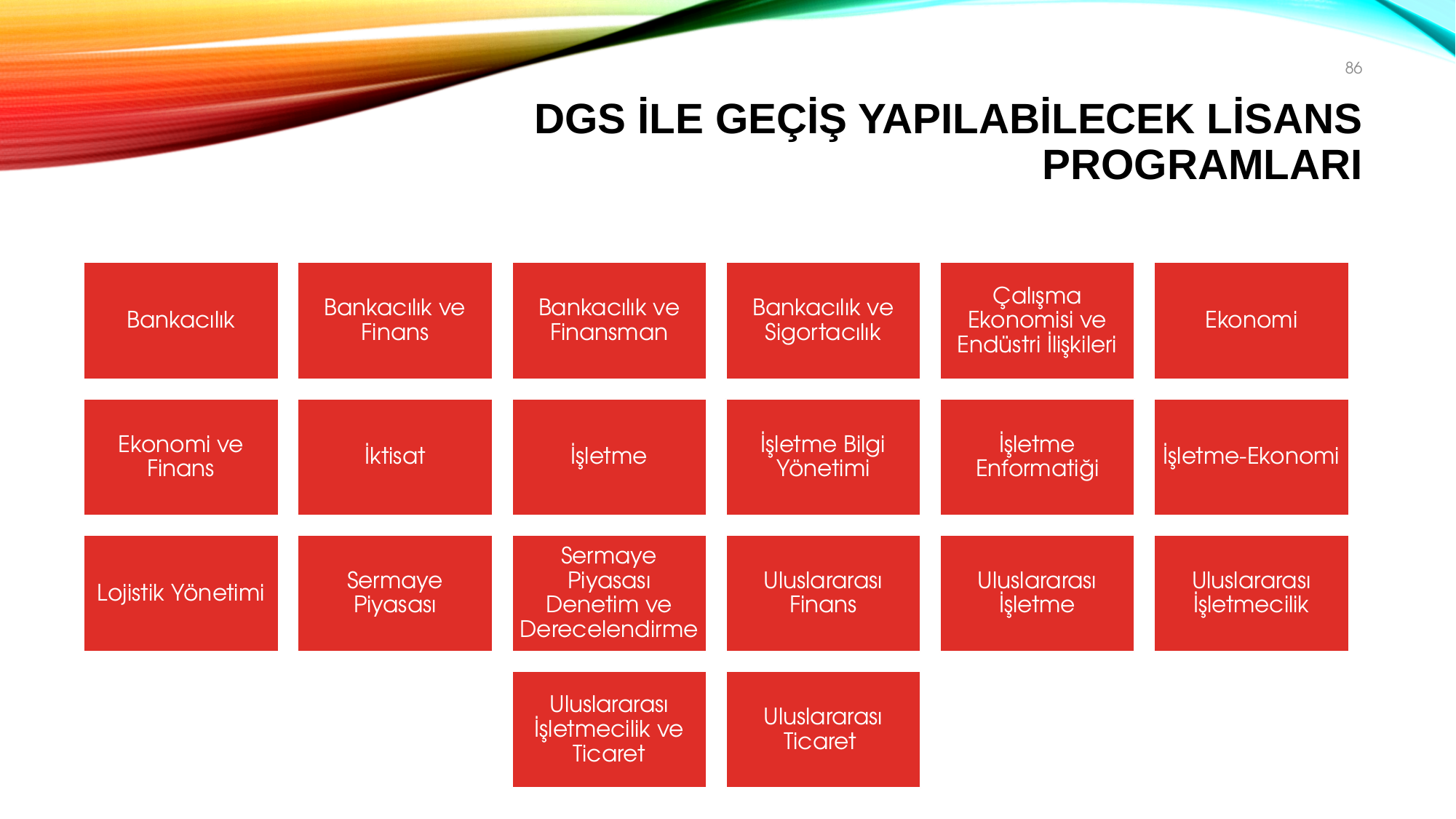

86
# DGS İLE GEÇİŞ YAPILABİLECEK LİSANS PROGRAMLARI
Bankacılık
Bankacılık ve Finans
Bankacılık ve Finansman
Bankacılık ve Sigortacılık
Çalışma Ekonomisi ve Endüstri İlişkileri
Ekonomi
Ekonomi ve Finans
İktisat
İşletme
İşletme Bilgi Yönetimi
İşletme Enformatiği
İşletme-Ekonomi
Lojistik Yönetimi
Sermaye Piyasası
Sermaye Piyasası Denetim ve Derecelendirme
Uluslararası Finans
Uluslararası İşletme
Uluslararası İşletmecilik
Uluslararası İşletmecilik ve Ticaret
Uluslararası Ticaret